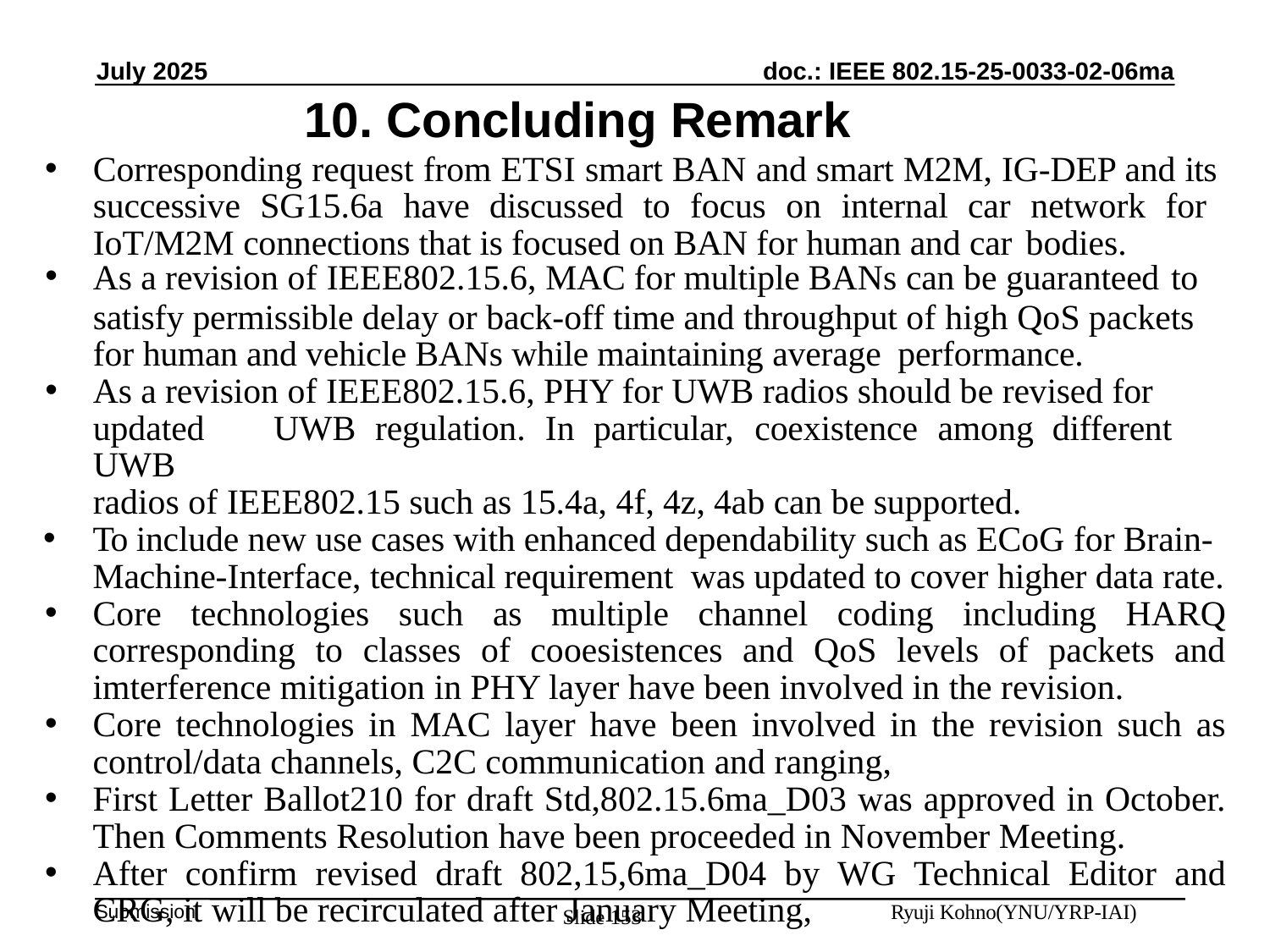

July 2025
# 10. Concluding Remark

Corresponding request from ETSI smart BAN and smart M2M, IG-DEP and its  successive SG15.6a have discussed to focus on internal car network for  IoT/M2M connections that is focused on BAN for human and car bodies.
As a revision of IEEE802.15.6, MAC for multiple BANs can be guaranteed to
satisfy permissible delay or back-off time and throughput of high QoS packets  for human and vehicle BANs while maintaining average performance.
As a revision of IEEE802.15.6, PHY for UWB radios should be revised for  updated	UWB	regulation.	In	particular,	coexistence	among	different	UWB
radios of IEEE802.15 such as 15.4a, 4f, 4z, 4ab can be supported.
To include new use cases with enhanced dependability such as ECoG for Brain-Machine-Interface, technical requirement  was updated to cover higher data rate.
Core technologies such as multiple channel coding including HARQ corresponding to classes of cooesistences and QoS levels of packets and imterference mitigation in PHY layer have been involved in the revision.
Core technologies in MAC layer have been involved in the revision such as control/data channels, C2C communication and ranging,
First Letter Ballot210 for draft Std,802.15.6ma_D03 was approved in October. Then Comments Resolution have been proceeded in November Meeting.
After confirm revised draft 802,15,6ma_D04 by WG Technical Editor and CRG, it will be recirculated after January Meeting,
Ryuji Kohno(YNU/YRP-IAI)

Slide 153